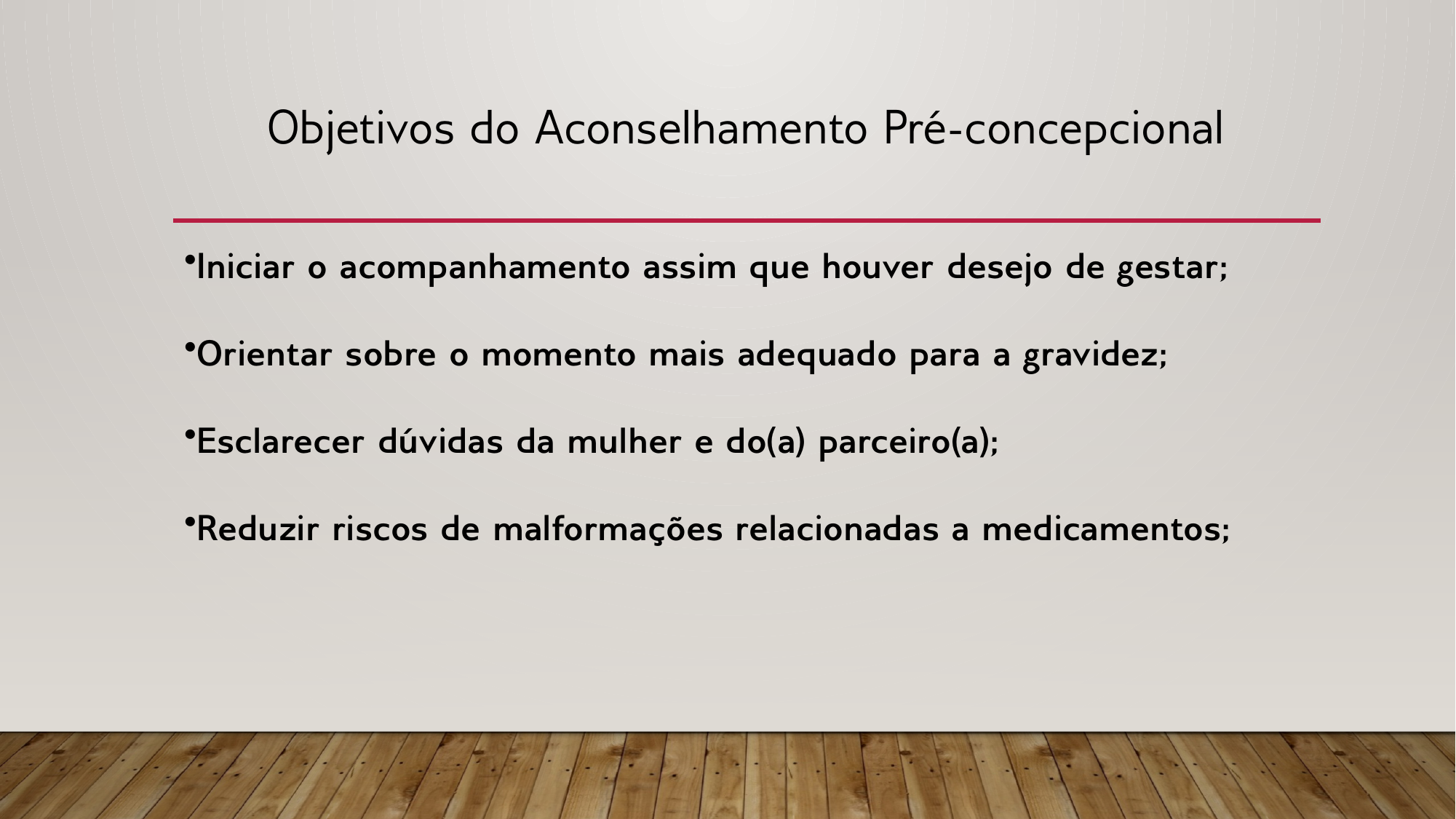

# Objetivos do Aconselhamento Pré-concepcional
Iniciar o acompanhamento assim que houver desejo de gestar;

Orientar sobre o momento mais adequado para a gravidez;

Esclarecer dúvidas da mulher e do(a) parceiro(a);

Reduzir riscos de malformações relacionadas a medicamentos;